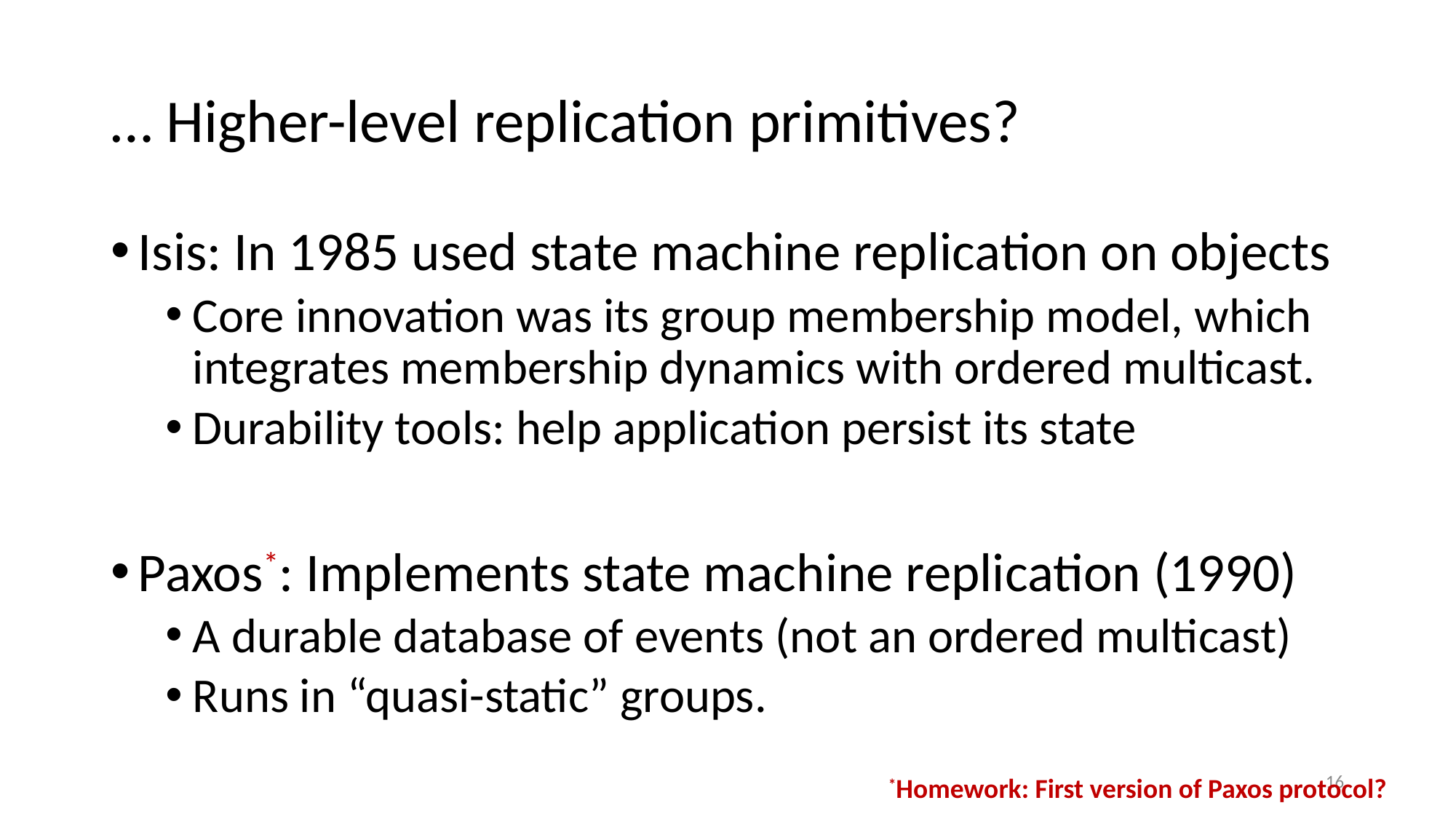

# … Higher-level replication primitives?
Isis: In 1985 used state machine replication on objects
Core innovation was its group membership model, which integrates membership dynamics with ordered multicast.
Durability tools: help application persist its state

Paxos*: Implements state machine replication (1990)
A durable database of events (not an ordered multicast)
Runs in “quasi-static” groups.

16
*Homework: First version of Paxos protocol?